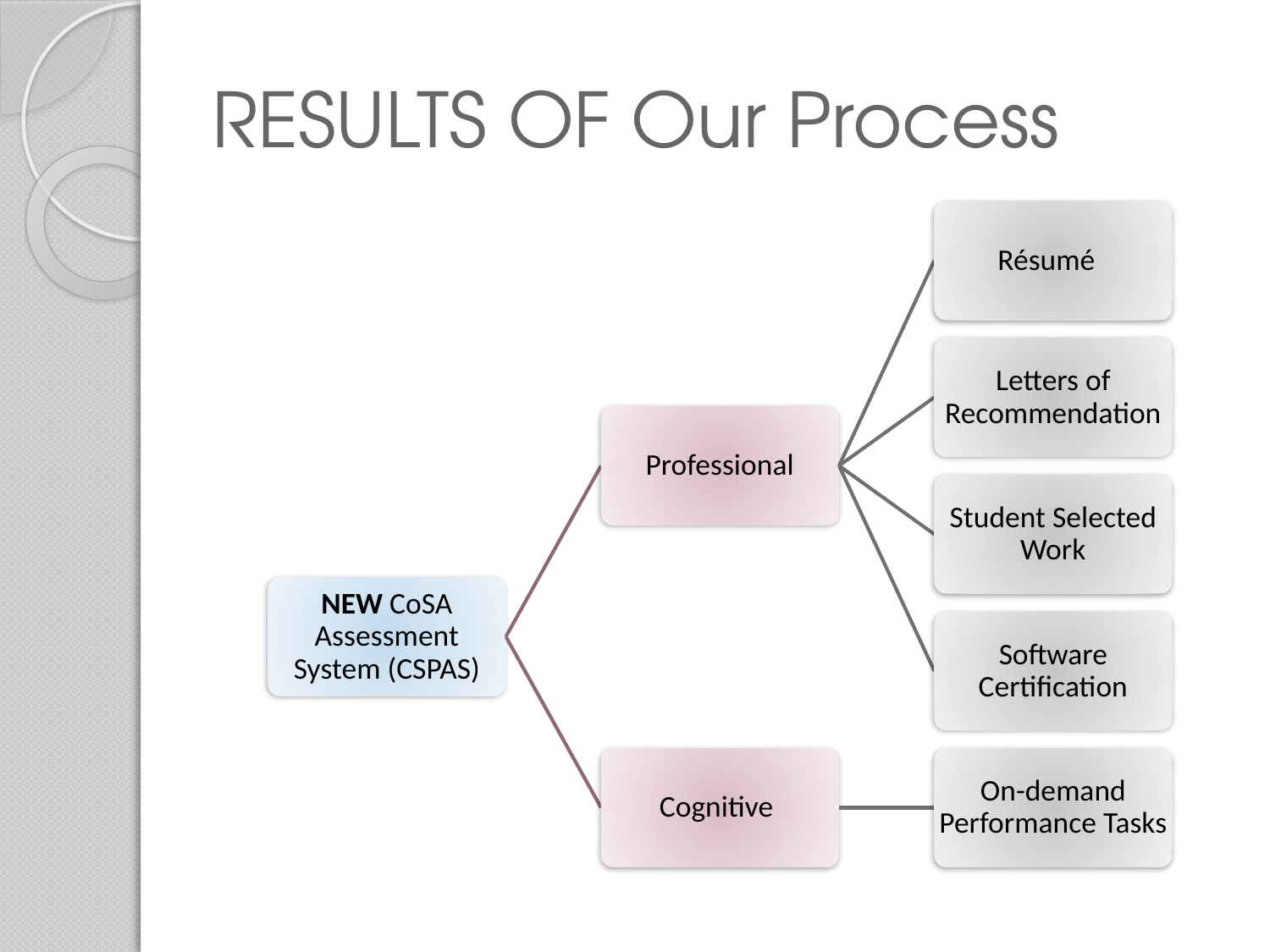

# RESULTS OF Our Process
NEW CoSA Assessment System (CSPAS)

Professional

Résumé

Letters of Recommendation

Student Selected Work

Software Certification

Cognitive

On-demand Performance Tasks